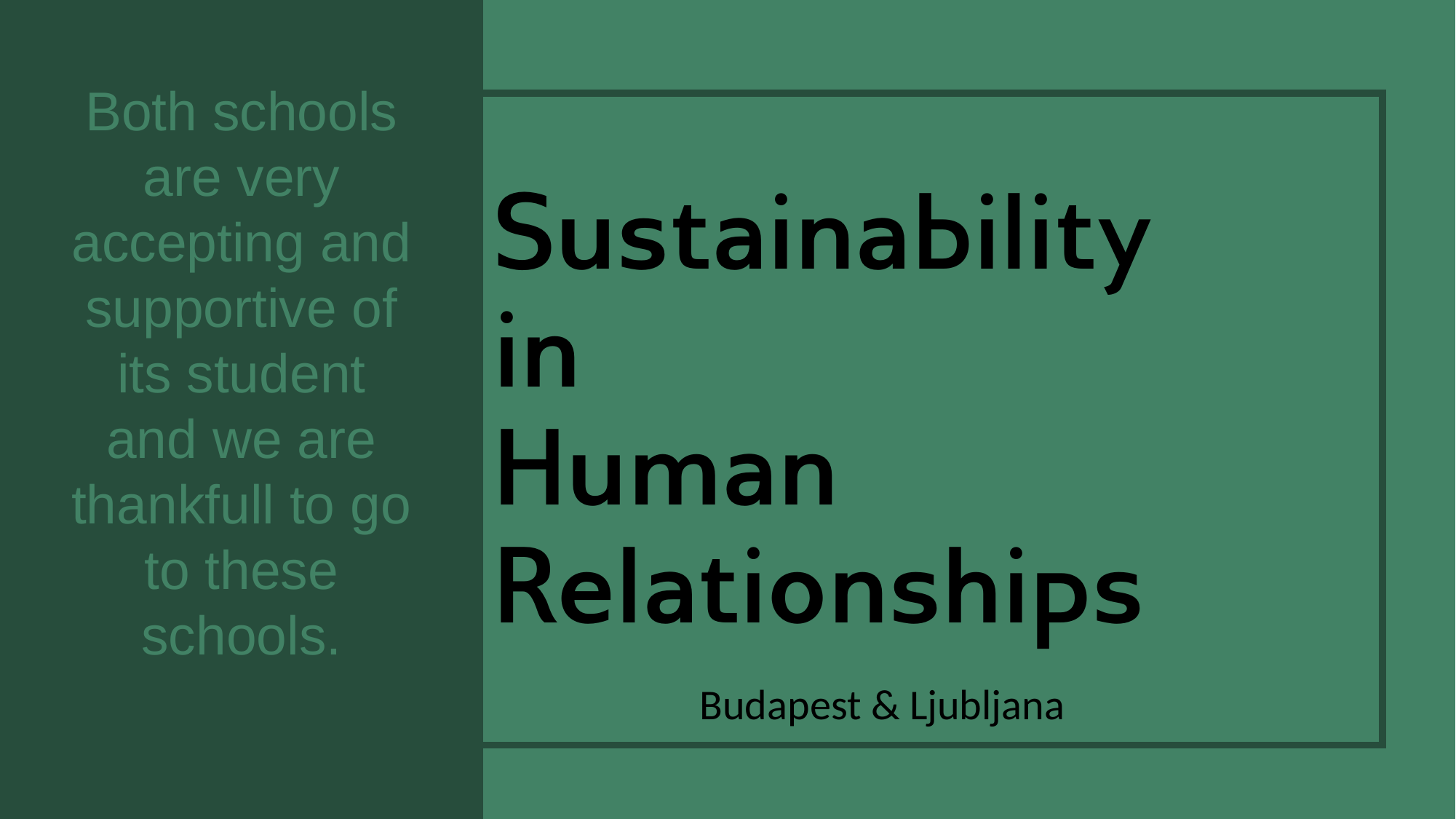

Both schools are very accepting and supportive of its student and we are thankfull to go to these schools.

# Sustainability in Human Relationships
Budapest & Ljubljana